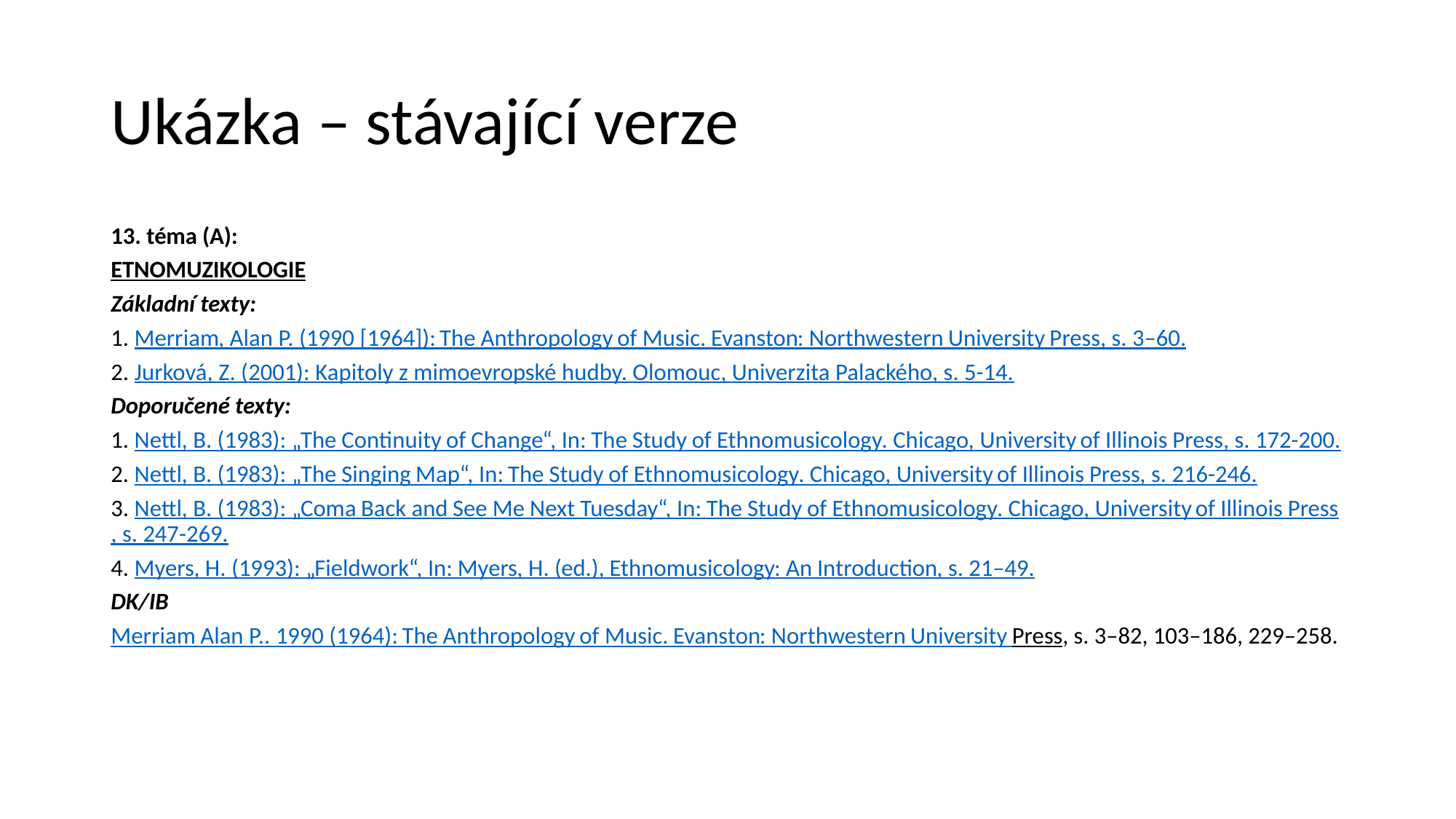

# Ukázka – stávající verze
13. téma (A):
ETNOMUZIKOLOGIE
Základní texty:
1. Merriam, Alan P. (1990 [1964]): The Anthropology of Music. Evanston: Northwestern University Press, s. 3–60.
2. Jurková, Z. (2001): Kapitoly z mimoevropské hudby. Olomouc, Univerzita Palackého, s. 5-14.
Doporučené texty:
1. Nettl, B. (1983): „The Continuity of Change“, In: The Study of Ethnomusicology. Chicago, University of Illinois Press, s. 172-200.
2. Nettl, B. (1983): „The Singing Map“, In: The Study of Ethnomusicology. Chicago, University of Illinois Press, s. 216-246.
3. Nettl, B. (1983): „Coma Back and See Me Next Tuesday“, In: The Study of Ethnomusicology. Chicago, University of Illinois Press, s. 247-269.
4. Myers, H. (1993): „Fieldwork“, In: Myers, H. (ed.), Ethnomusicology: An Introduction, s. 21–49.
DK/IB
Merriam Alan P.. 1990 (1964): The Anthropology of Music. Evanston: Northwestern University Press, s. 3–82, 103–186, 229–258.